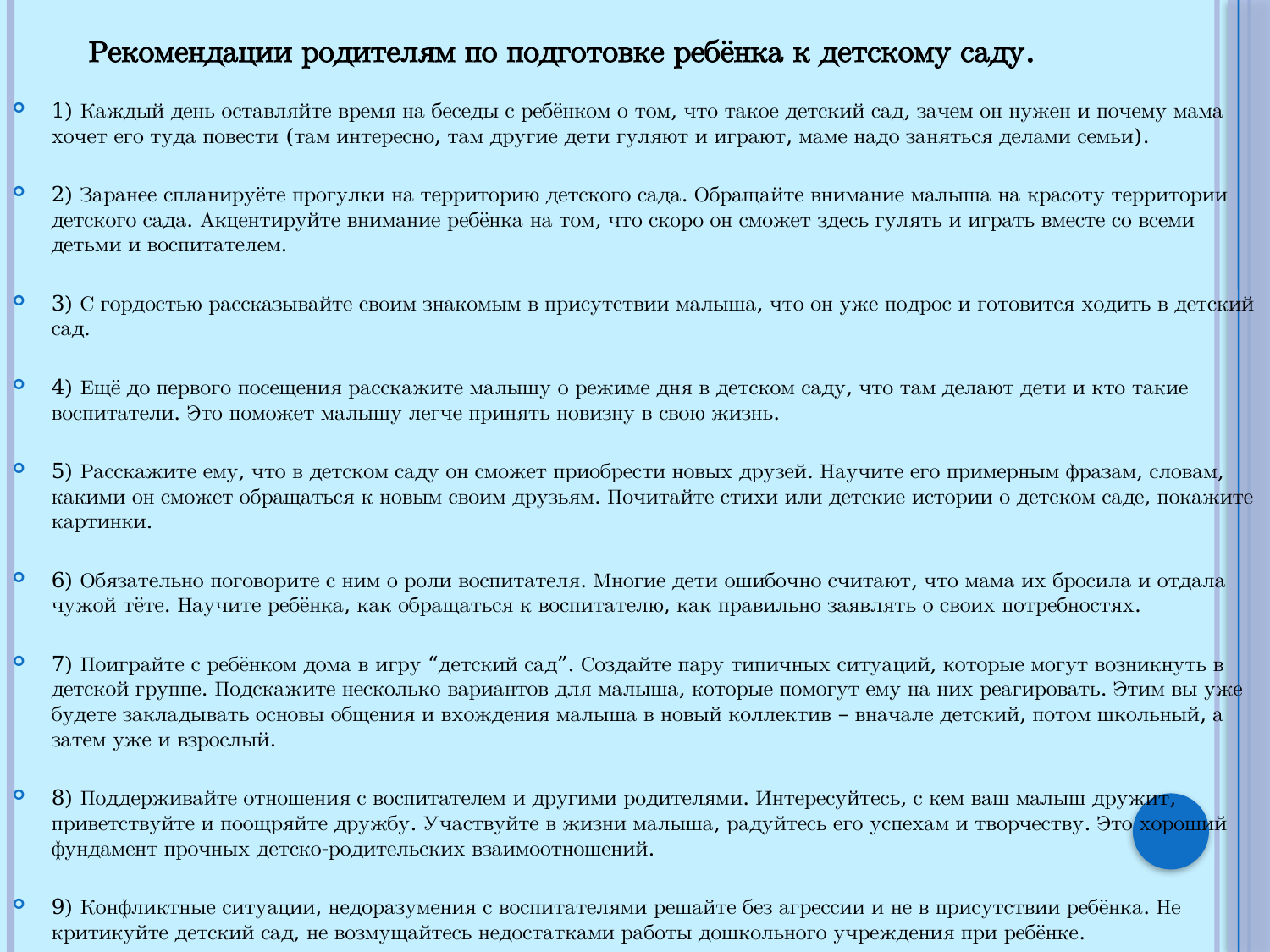

Рекомендации родителям по подготовке ребёнка к детскому саду.

1) Каждый день оставляйте время на беседы с ребёнком о том, что такое детский сад, зачем он нужен и почему мама хочет его туда повести (там интересно, там другие дети гуляют и играют, маме надо заняться делами семьи).

2) Заранее спланируёте прогулки на территорию детского сада. Обращайте внимание малыша на красоту территории детского сада. Акцентируйте внимание ребёнка на том, что скоро он сможет здесь гулять и играть вместе со всеми детьми и воспитателем.

3) С гордостью рассказывайте своим знакомым в присутствии малыша, что он уже подрос и готовится ходить в детский сад.

4) Ещё до первого посещения расскажите малышу о режиме дня в детском саду, что там делают дети и кто такие воспитатели. Это поможет малышу легче принять новизну в свою жизнь.

5) Расскажите ему, что в детском саду он сможет приобрести новых друзей. Научите его примерным фразам, словам, какими он сможет обращаться к новым своим друзьям. Почитайте стихи или детские истории о детском саде, покажите картинки.

6) Обязательно поговорите с ним о роли воспитателя. Многие дети ошибочно считают, что мама их бросила и отдала чужой тёте. Научите ребёнка, как обращаться к воспитателю, как правильно заявлять о своих потребностях.

7) Поиграйте с ребёнком дома в игру “детский сад”. Создайте пару типичных ситуаций, которые могут возникнуть в детской группе. Подскажите несколько вариантов для малыша, которые помогут ему на них реагировать. Этим вы уже будете закладывать основы общения и вхождения малыша в новый коллектив – вначале детский, потом школьный, а затем уже и взрослый.

8) Поддерживайте отношения с воспитателем и другими родителями. Интересуйтесь, с кем ваш малыш дружит, приветствуйте и поощряйте дружбу. Участвуйте в жизни малыша, радуйтесь его успехам и творчеству. Это хороший фундамент прочных детско-родительских взаимоотношений.

9) Конфликтные ситуации, недоразумения с воспитателями решайте без агрессии и не в присутствии ребёнка. Не критикуйте детский сад, не возмущайтесь недостатками работы дошкольного учреждения при ребёнке.